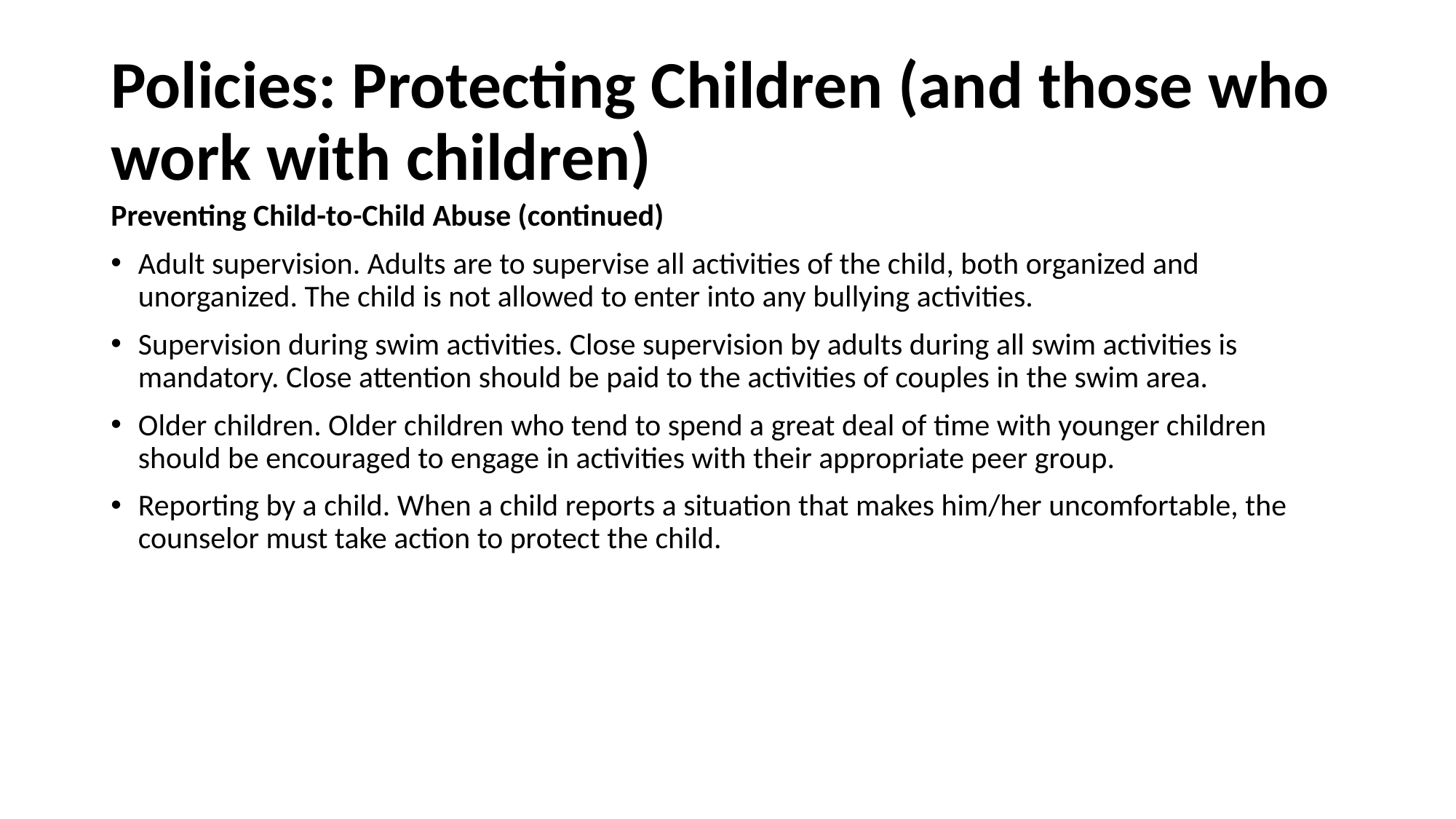

# Policies: Protecting Children (and those who work with children)
Preventing Child-to-Child Abuse (continued)
Adult supervision. Adults are to supervise all activities of the child, both organized and unorganized. The child is not allowed to enter into any bullying activities.
Supervision during swim activities. Close supervision by adults during all swim activities is mandatory. Close attention should be paid to the activities of couples in the swim area.
Older children. Older children who tend to spend a great deal of time with younger children should be encouraged to engage in activities with their appropriate peer group.
Reporting by a child. When a child reports a situation that makes him/her uncomfortable, the counselor must take action to protect the child.